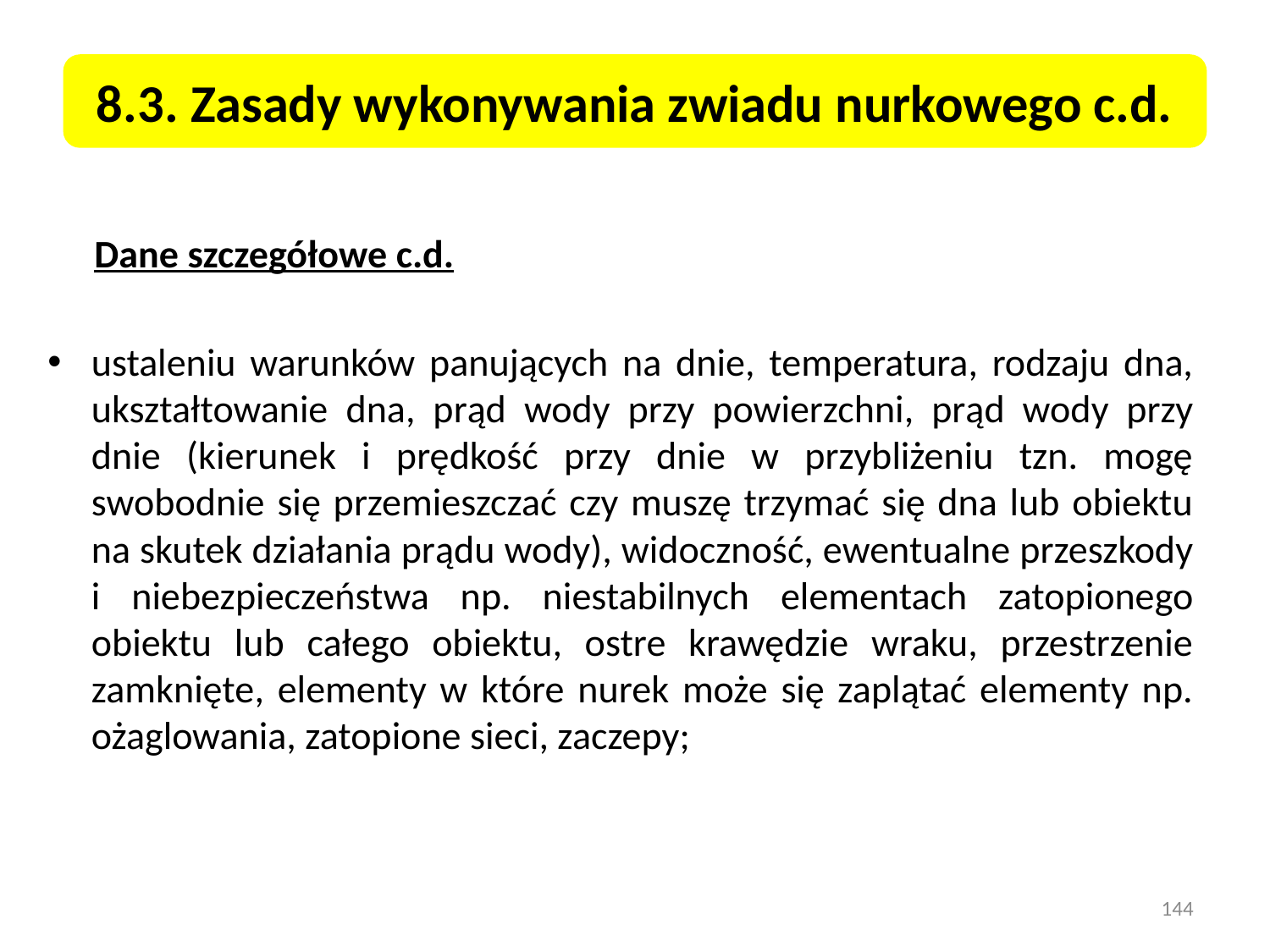

8.3. Zasady wykonywania zwiadu nurkowego c.d.
    	 Dane szczegółowe c.d.

ustaleniu warunków panujących na dnie, temperatura, rodzaju dna, ukształtowanie dna, prąd wody przy powierzchni, prąd wody przy dnie (kierunek i prędkość przy dnie w przybliżeniu tzn. mogę swobodnie się przemieszczać czy muszę trzymać się dna lub obiektu na skutek działania prądu wody), widoczność, ewentualne przeszkody i niebezpieczeństwa np. niestabilnych elementach zatopionego obiektu lub całego obiektu, ostre krawędzie wraku, przestrzenie zamknięte, elementy w które nurek może się zaplątać elementy np. ożaglowania, zatopione sieci, zaczepy;

144